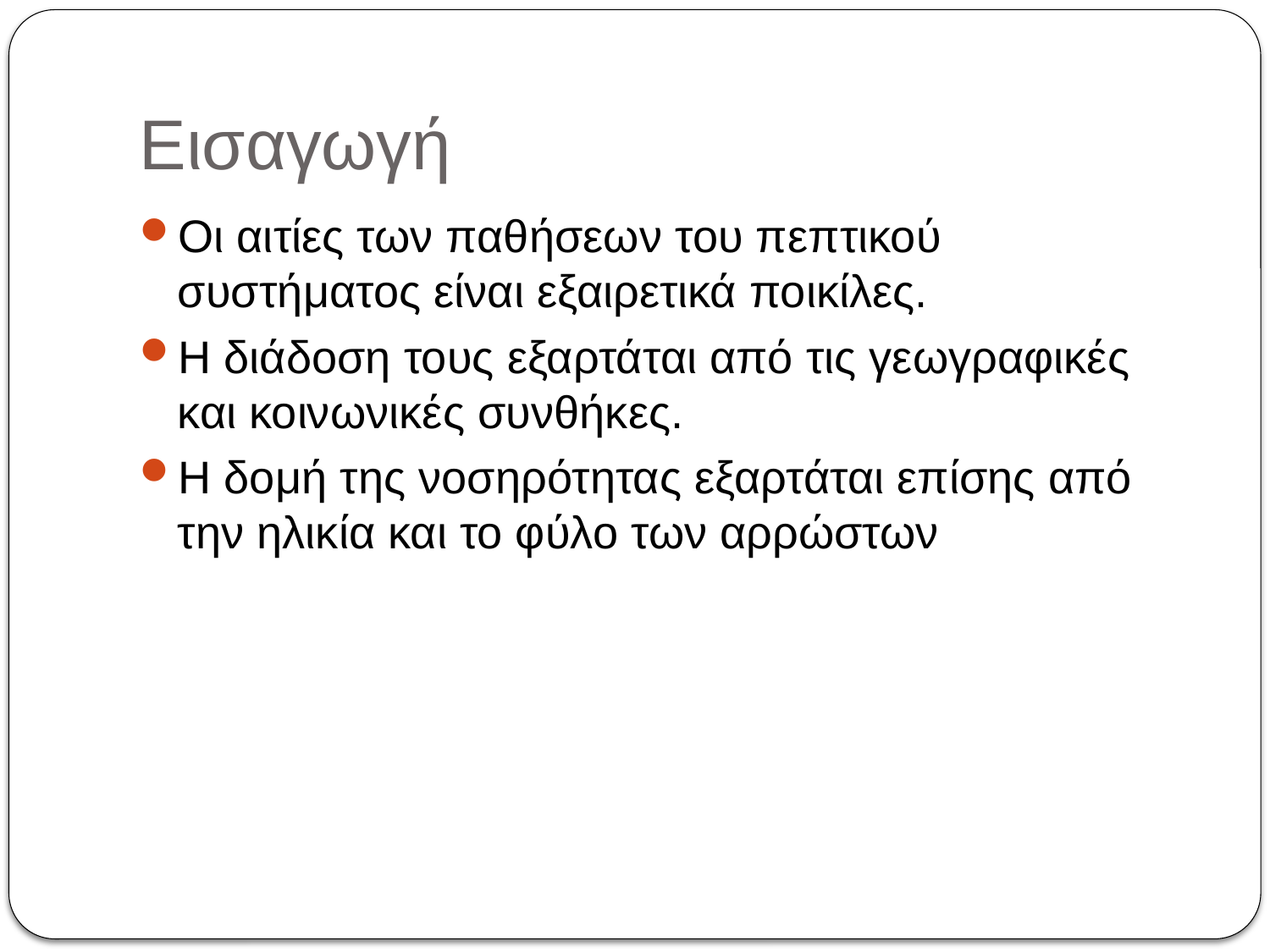

# Εισαγωγή
Οι αιτίες των παθήσεων του πεπτικού συστήματος είναι εξαιρετικά ποικίλες.
Η διάδοση τους εξαρτάται από τις γεωγραφικές και κοινωνικές συνθήκες.
Η δομή της νοσηρότητας εξαρτάται επίσης από την ηλικία και το φύλο των αρρώστων